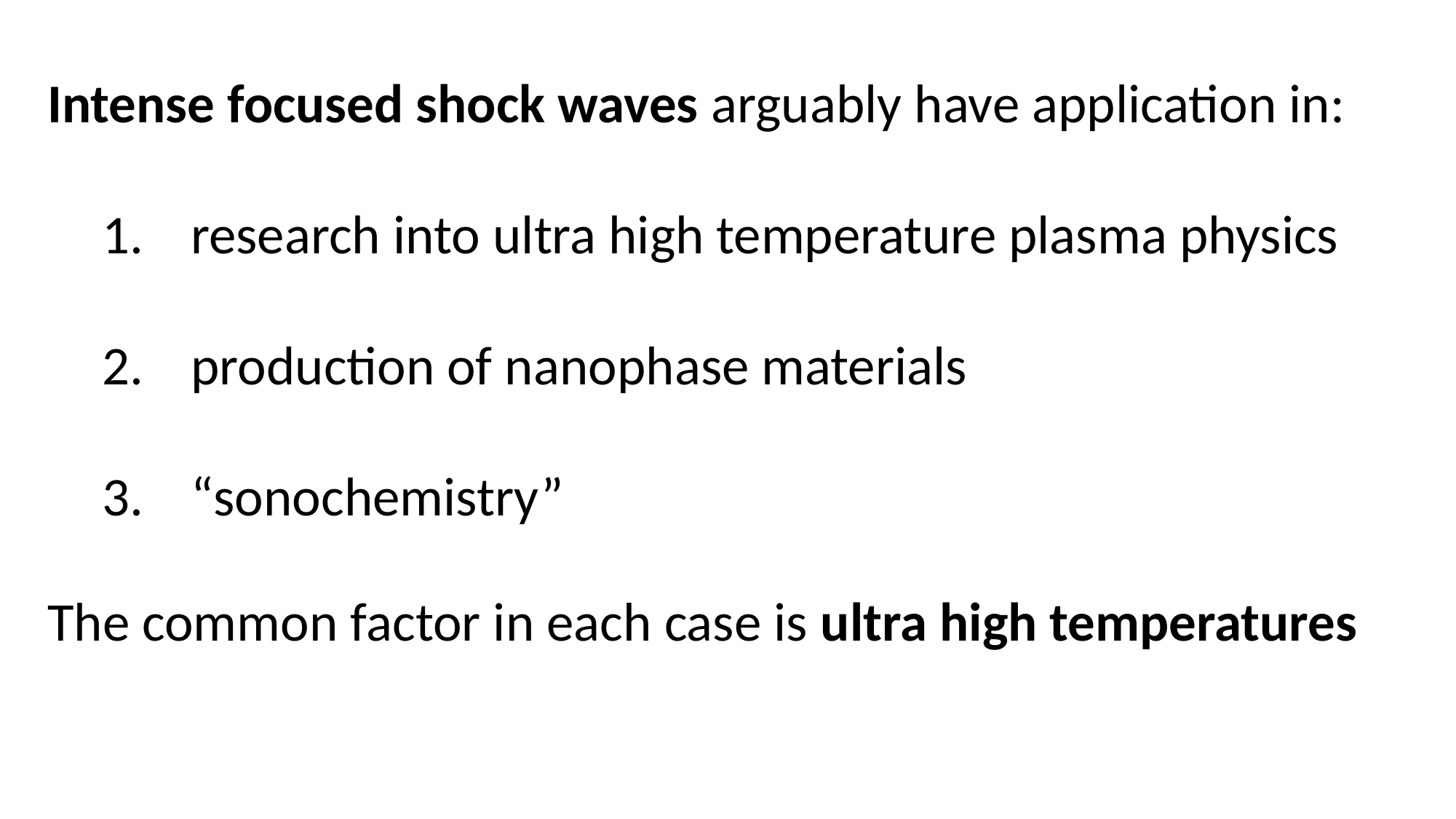

Intense focused shock waves arguably have application in:
research into ultra high temperature plasma physics
production of nanophase materials
“sonochemistry”

The common factor in each case is ultra high temperatures